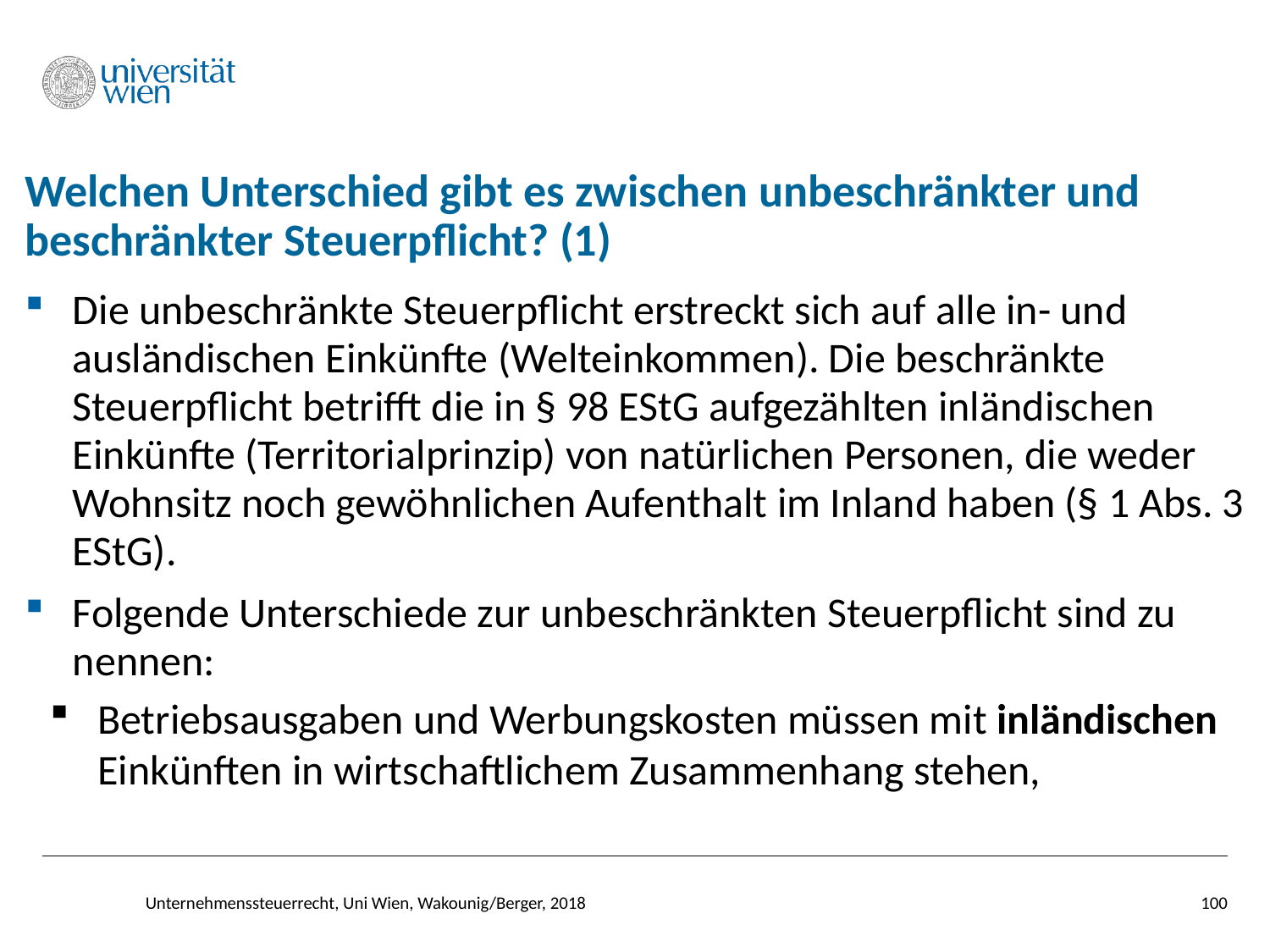

# Welchen Unterschied gibt es zwischen unbeschränkter und beschränkter Steuerpflicht? (1)
Die unbeschränkte Steuerpflicht erstreckt sich auf alle in- und ausländischen Einkünfte (Welteinkommen). Die beschränkte Steuerpflicht betrifft die in § 98 EStG aufgezählten inländischen Einkünfte (Territorialprinzip) von natürlichen Personen, die weder Wohnsitz noch gewöhnlichen Aufenthalt im Inland haben (§ 1 Abs. 3 EStG).
Folgende Unterschiede zur unbeschränkten Steuerpflicht sind zu nennen:
Betriebsausgaben und Werbungskosten müssen mit inländischen Einkünften in wirtschaftlichem Zusammenhang stehen,
Unternehmenssteuerrecht, Uni Wien, Wakounig/Berger, 2018
100